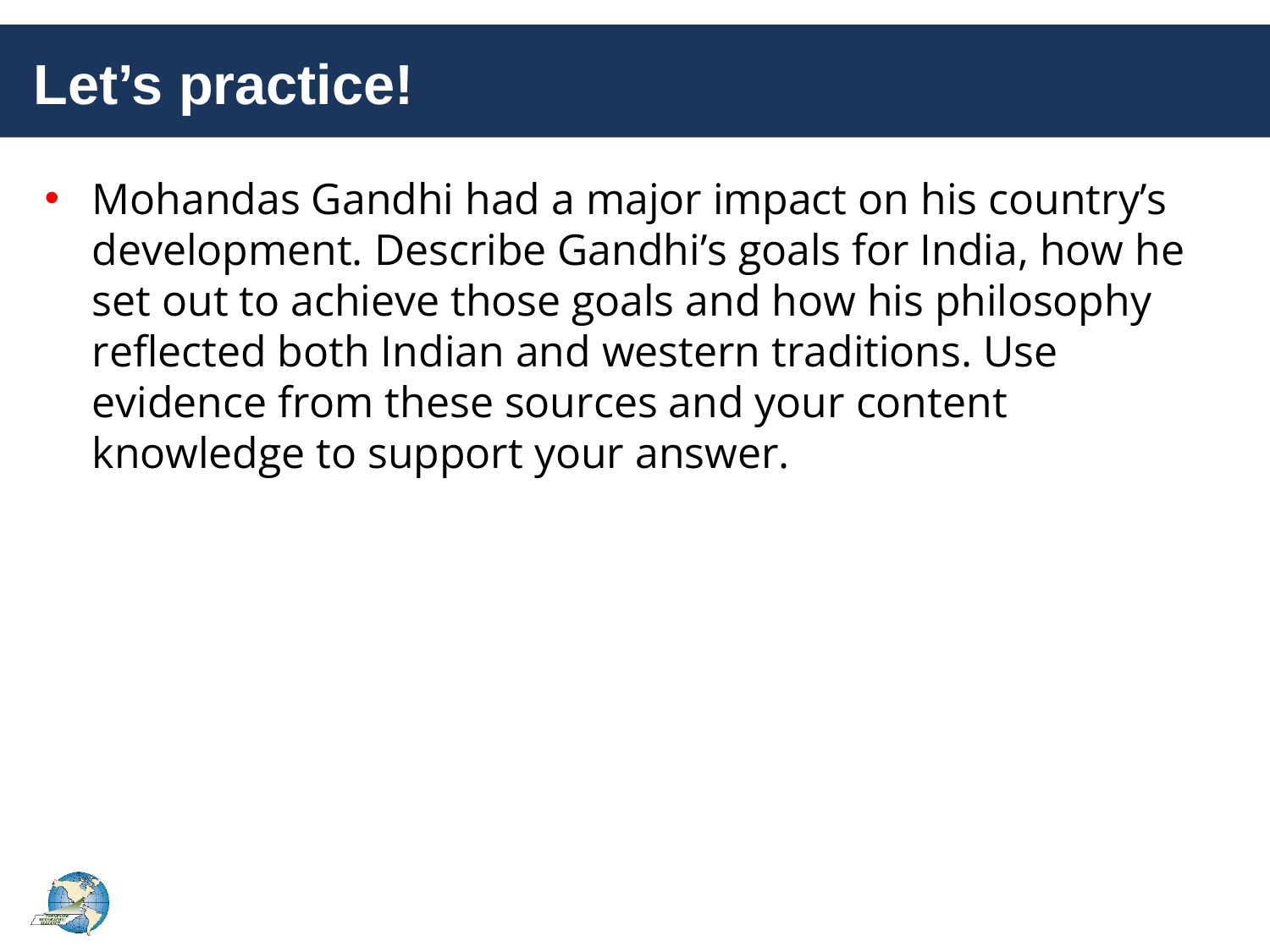

# Let’s practice!
Mohandas Gandhi had a major impact on his country’s development. Describe Gandhi’s goals for India, how he set out to achieve those goals and how his philosophy reflected both Indian and western traditions. Use evidence from these sources and your content knowledge to support your answer.